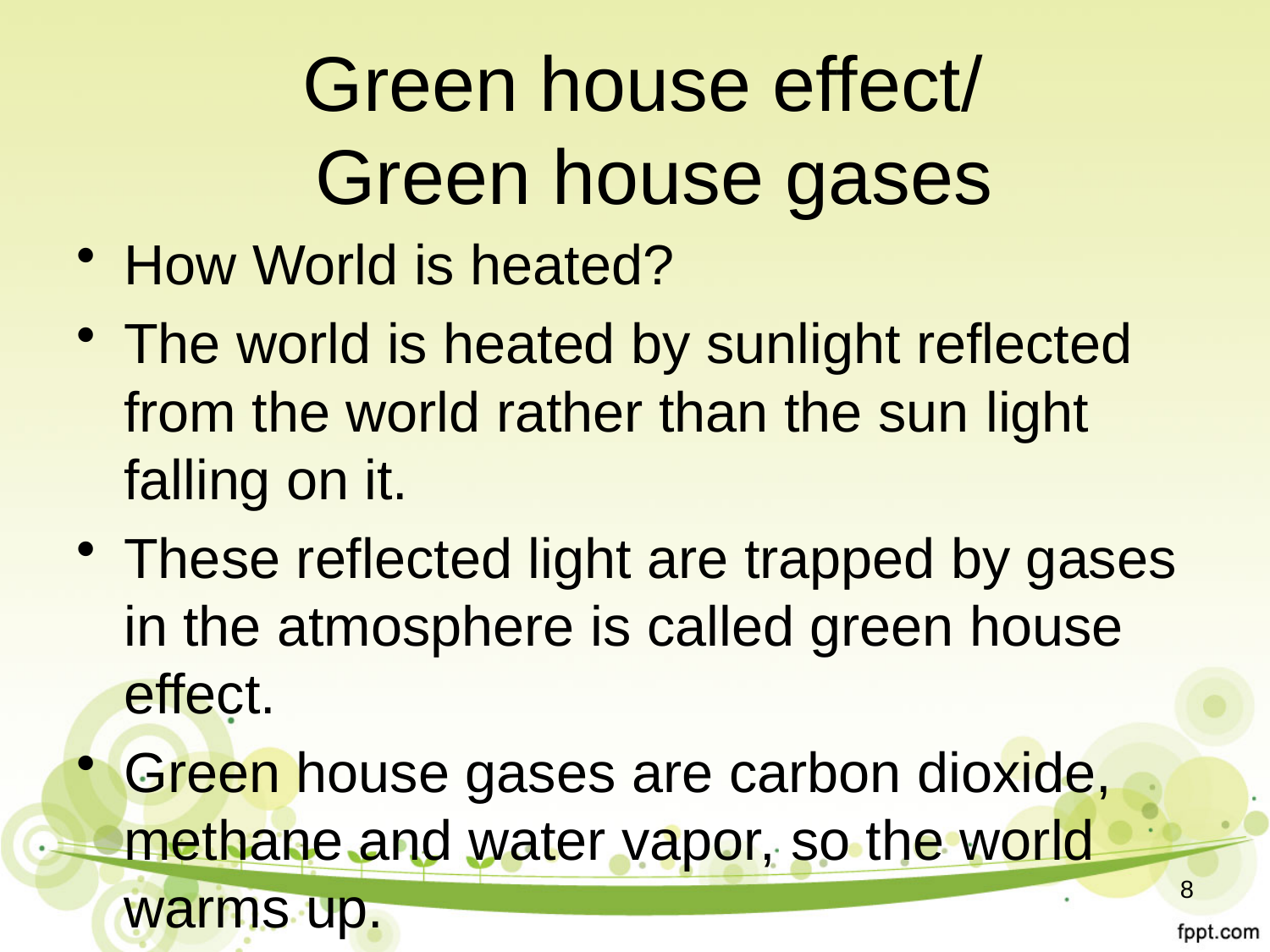

# Green house effect/ Green house gases
How World is heated?
The world is heated by sunlight reflected from the world rather than the sun light falling on it.
These reflected light are trapped by gases in the atmosphere is called green house effect.
Green house gases are carbon dioxide, methane and water vapor, so the world warms up.

8